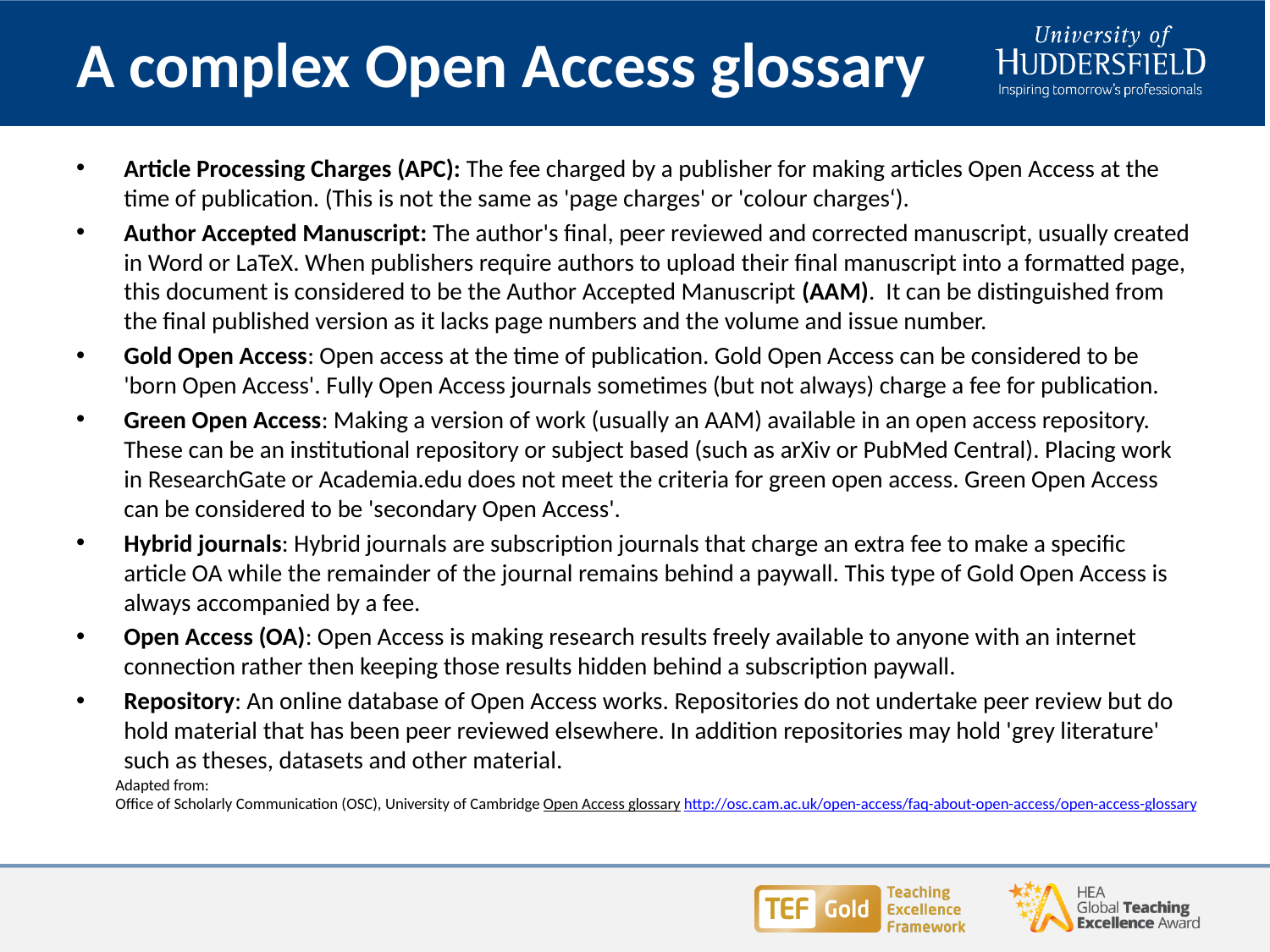

# A complex Open Access glossary
Article Processing Charges (APC): The fee charged by a publisher for making articles Open Access at the time of publication. (This is not the same as 'page charges' or 'colour charges‘).
Author Accepted Manuscript: The author's final, peer reviewed and corrected manuscript, usually created in Word or LaTeX. When publishers require authors to upload their final manuscript into a formatted page, this document is considered to be the Author Accepted Manuscript (AAM).  It can be distinguished from the final published version as it lacks page numbers and the volume and issue number.
Gold Open Access: Open access at the time of publication. Gold Open Access can be considered to be 'born Open Access'. Fully Open Access journals sometimes (but not always) charge a fee for publication.
Green Open Access: Making a version of work (usually an AAM) available in an open access repository. These can be an institutional repository or subject based (such as arXiv or PubMed Central). Placing work in ResearchGate or Academia.edu does not meet the criteria for green open access. Green Open Access can be considered to be 'secondary Open Access'.
Hybrid journals: Hybrid journals are subscription journals that charge an extra fee to make a specific article OA while the remainder of the journal remains behind a paywall. This type of Gold Open Access is always accompanied by a fee.
Open Access (OA): Open Access is making research results freely available to anyone with an internet connection rather then keeping those results hidden behind a subscription paywall.
Repository: An online database of Open Access works. Repositories do not undertake peer review but do hold material that has been peer reviewed elsewhere. In addition repositories may hold 'grey literature' such as theses, datasets and other material.
Adapted from:
Office of Scholarly Communication (OSC), University of Cambridge Open Access glossary http://osc.cam.ac.uk/open-access/faq-about-open-access/open-access-glossary